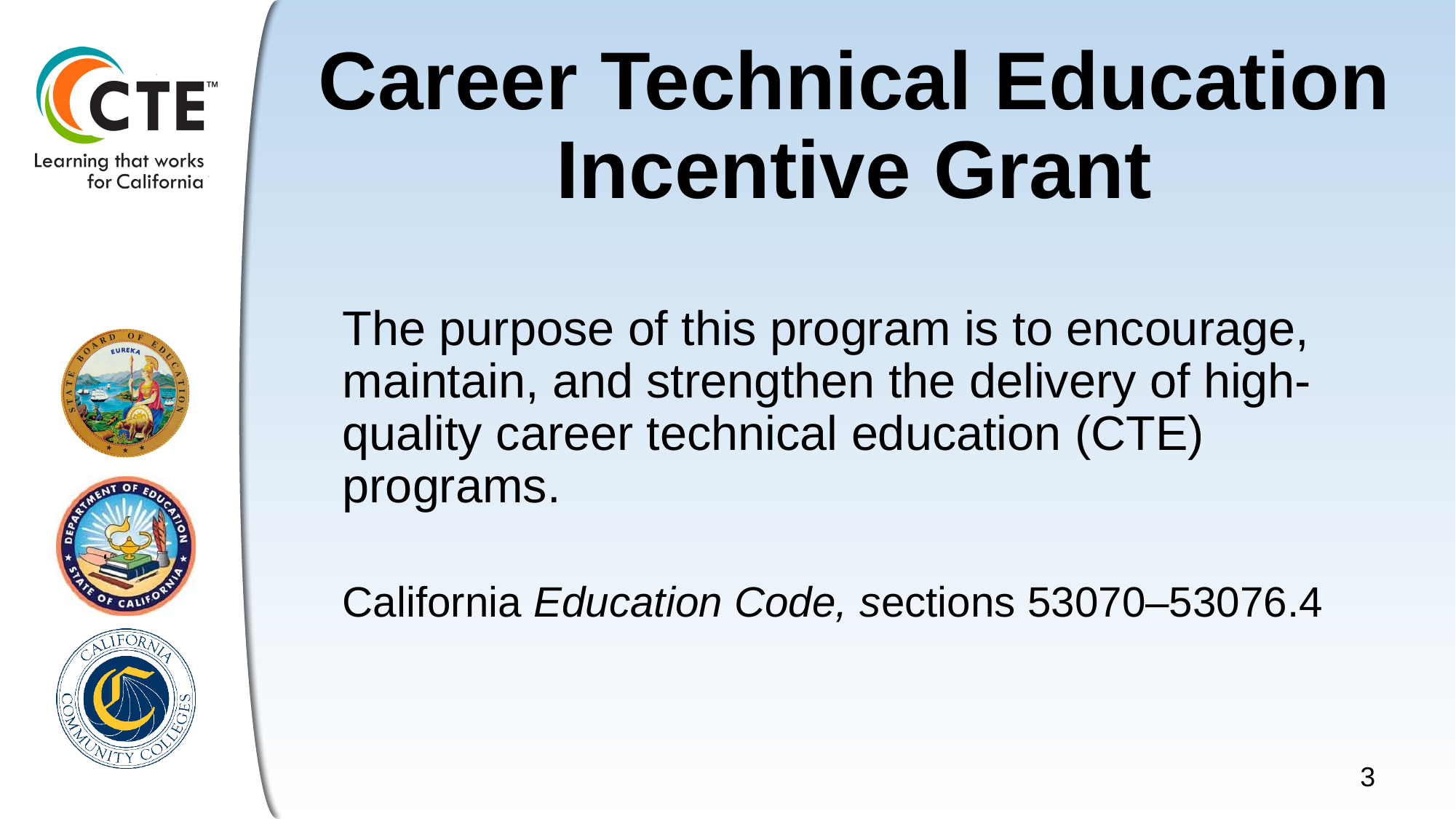

# Career Technical Education Incentive Grant

The purpose of this program is to encourage, maintain, and strengthen the delivery of high-quality career technical education (CTE) programs.

California Education Code, sections 53070–53076.4
3